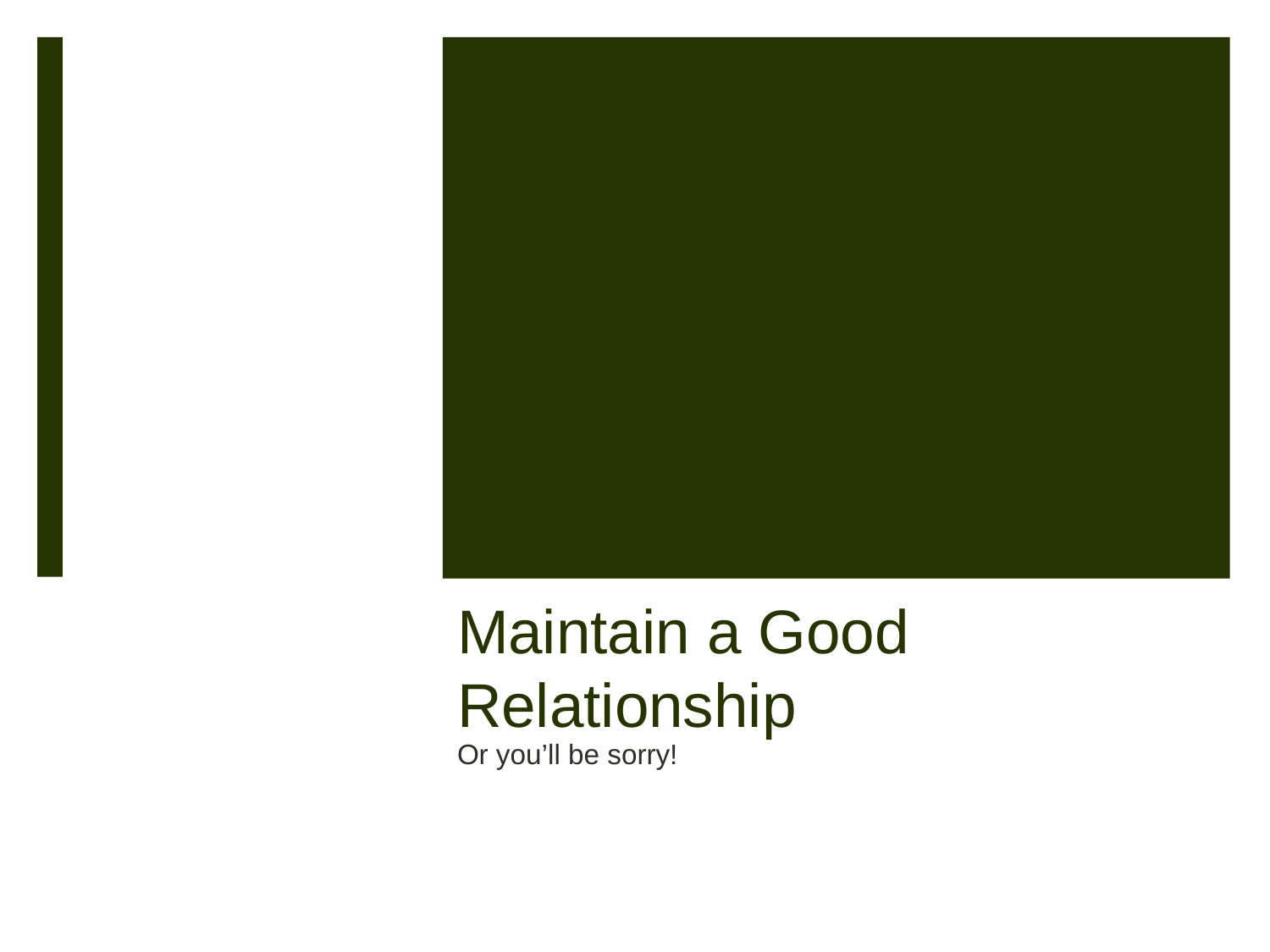

# Maintain a Good Relationship
Or you’ll be sorry!